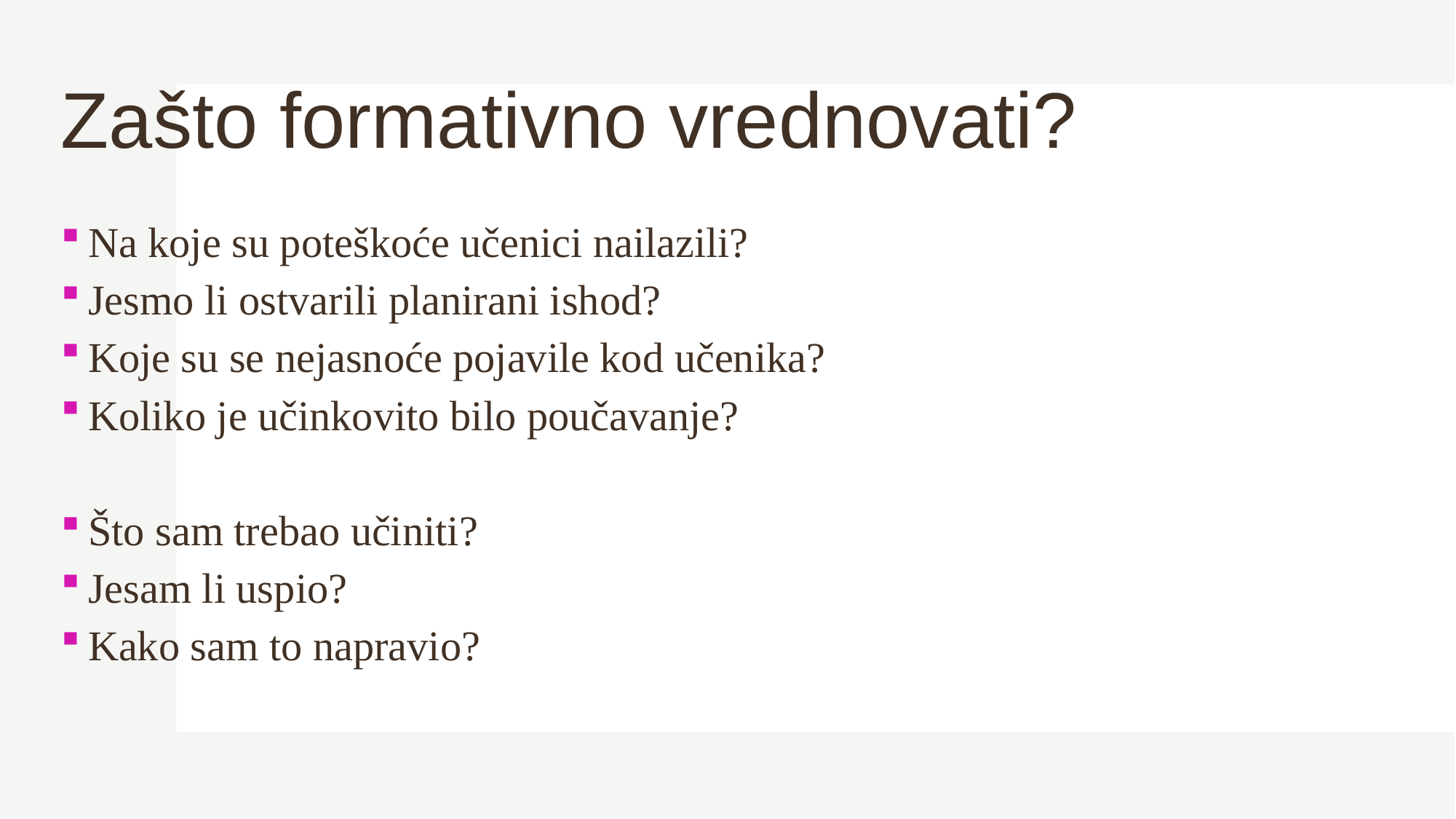

Zašto formativno vrednovati?
Na koje su poteškoće učenici nailazili?
Jesmo li ostvarili planirani ishod?
Koje su se nejasnoće pojavile kod učenika?
Koliko je učinkovito bilo poučavanje?

Što sam trebao učiniti?
Jesam li uspio?
Kako sam to napravio?